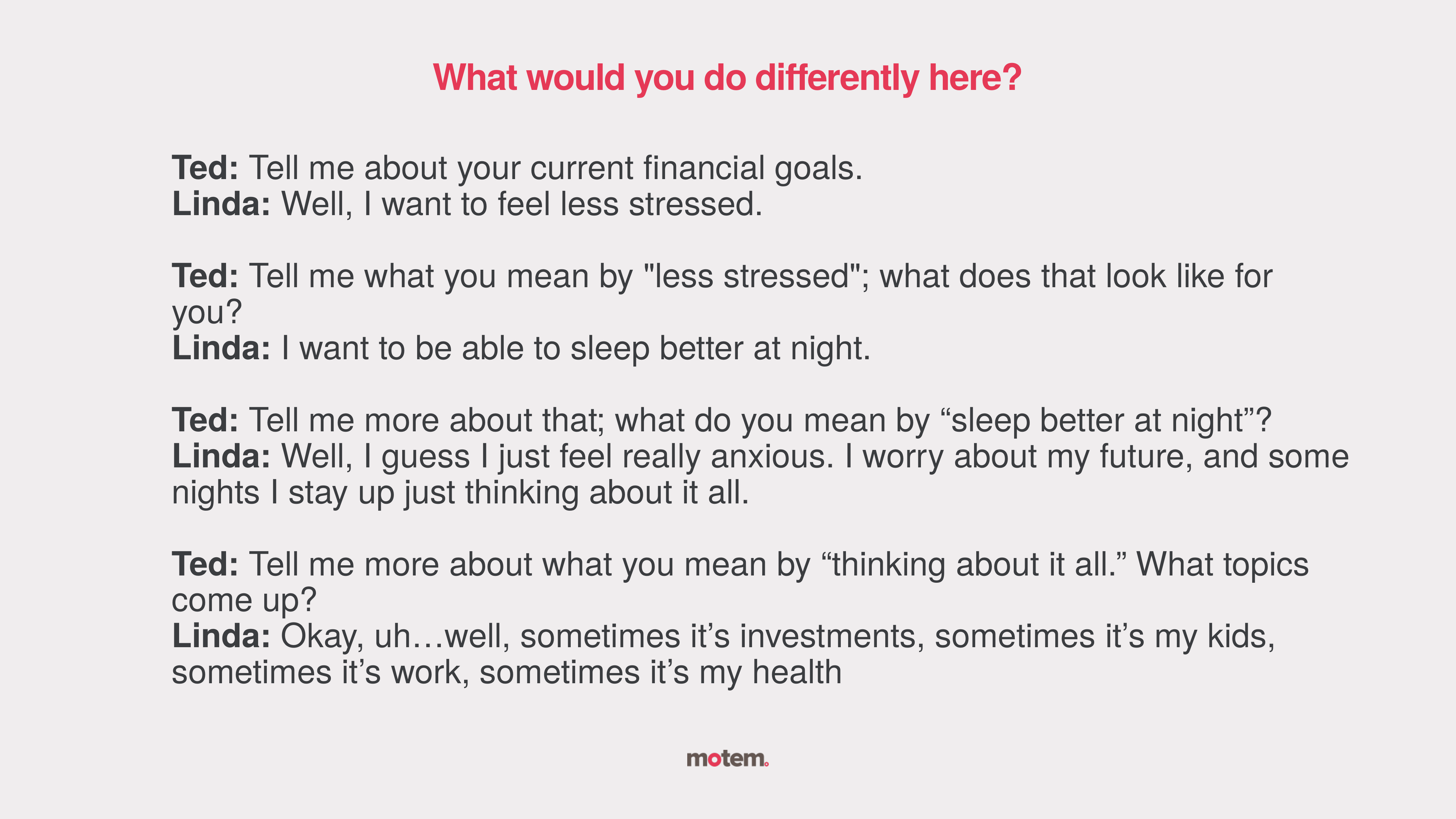

What would you do differently here?
Ted: Tell me about your current financial goals.
Linda: Well, I want to feel less stressed.
Ted: Tell me what you mean by "less stressed"; what does that look like for you?
Linda: I want to be able to sleep better at night.
Ted: Tell me more about that; what do you mean by “sleep better at night”?
Linda: Well, I guess I just feel really anxious. I worry about my future, and some nights I stay up just thinking about it all.
Ted: Tell me more about what you mean by “thinking about it all.” What topics come up?
Linda: Okay, uh…well, sometimes it’s investments, sometimes it’s my kids, sometimes it’s work, sometimes it’s my health